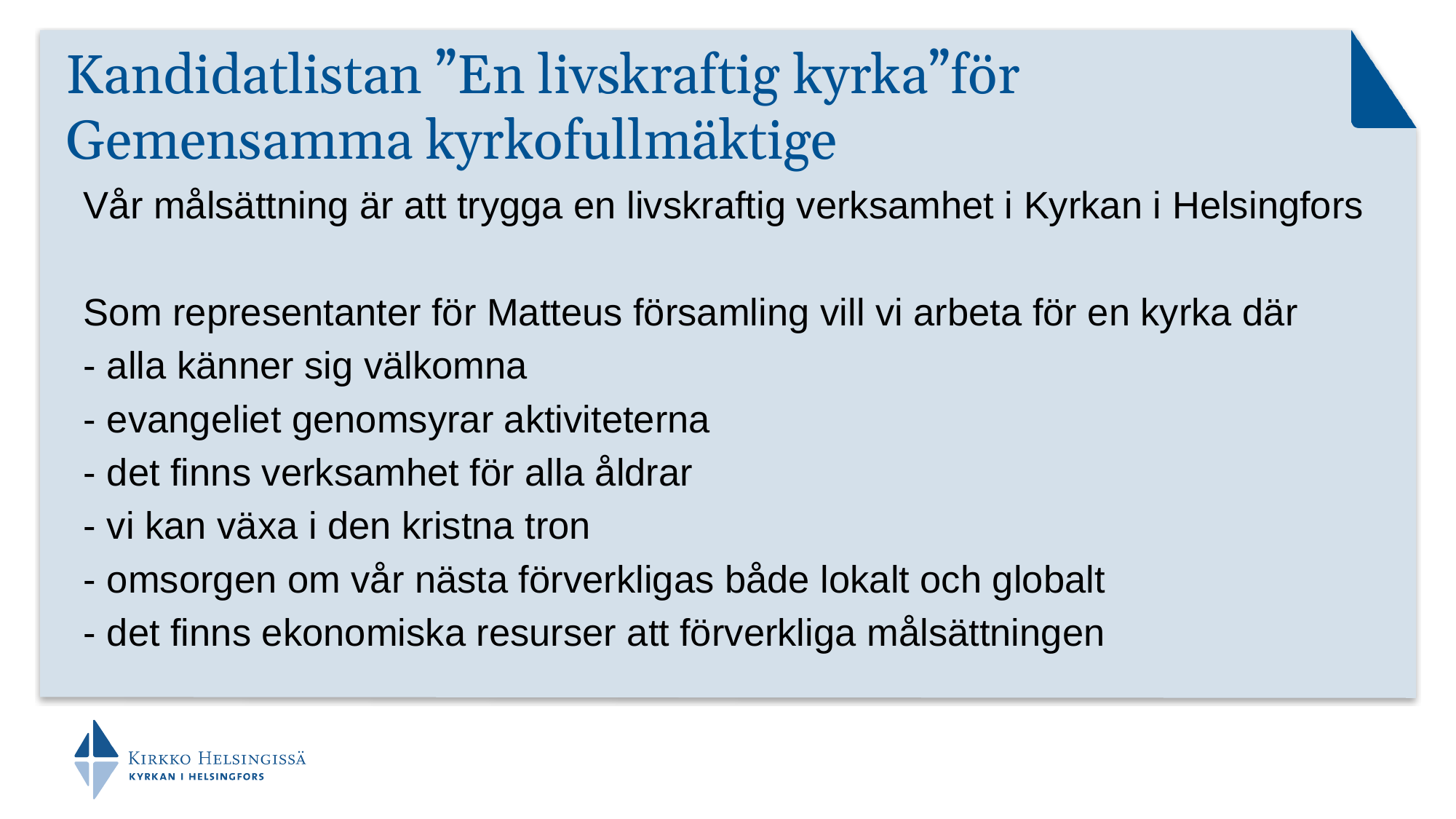

# Kandidatlistan ”En livskraftig kyrka”för Gemensamma kyrkofullmäktige
Vår målsättning är att trygga en livskraftig verksamhet i Kyrkan i Helsingfors

Som representanter för Matteus församling vill vi arbeta för en kyrka där
- alla känner sig välkomna
- evangeliet genomsyrar aktiviteterna
- det finns verksamhet för alla åldrar
- vi kan växa i den kristna tron
- omsorgen om vår nästa förverkligas både lokalt och globalt
- det finns ekonomiska resurser att förverkliga målsättningen